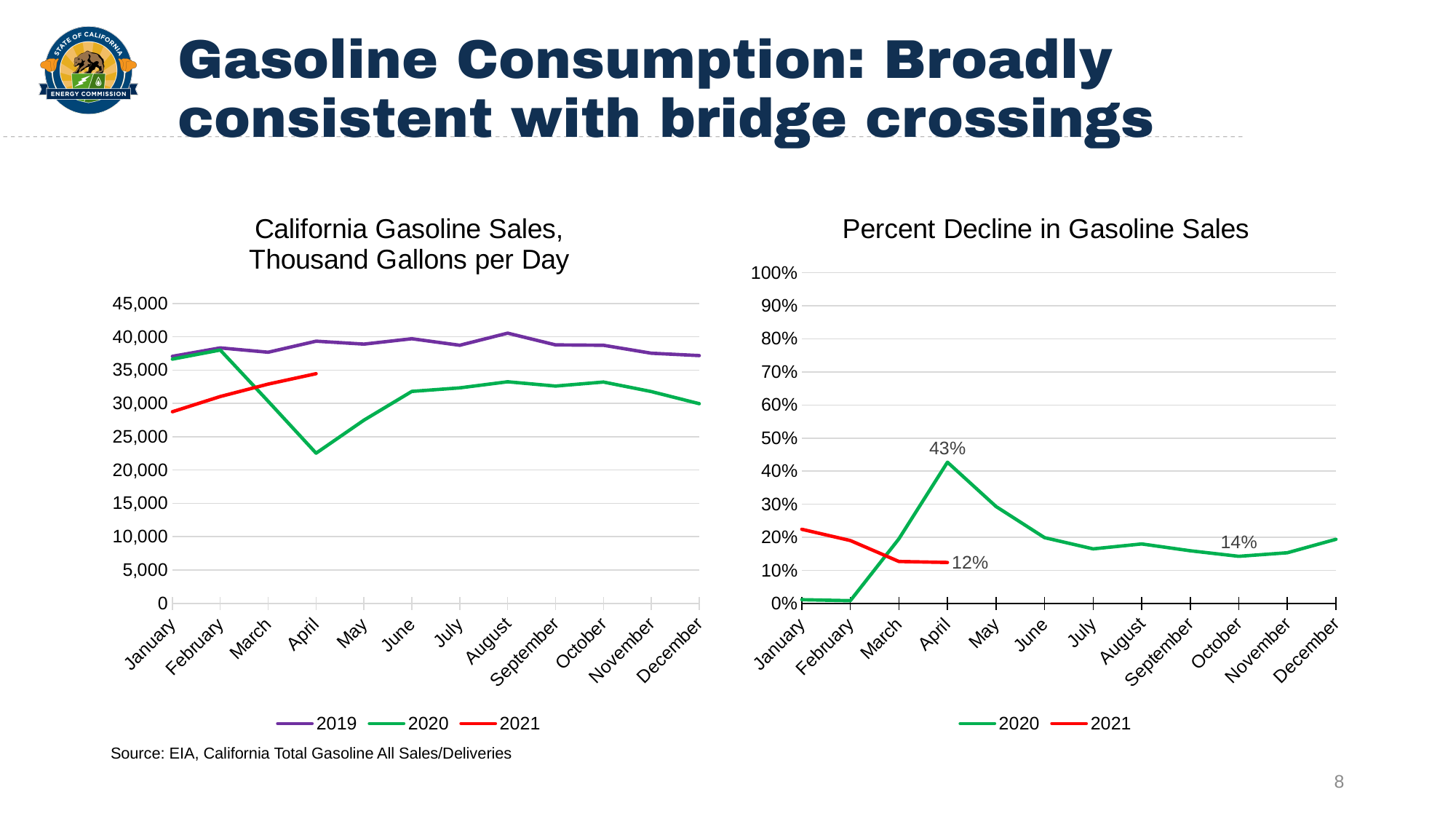

# Gasoline Consumption: Broadly consistent with bridge crossings

### Chart: California Gasoline Sales,
Thousand Gallons per Day

| Category | 2019 | 2020 | 2021 |
|---|---|---|---|
| January | 37062.5 | 36639.5 | 28750.5 |
| February | 38322.0 | 38001.6 | 31034.4 |
| March | 37675.3 | 30314.2 | 32894.9 |
| April | 39331.5 | 22534.5 | 34455.4 |
| May | 38889.0 | 27489.3 | None |
| June | 39695.5 | 31800.5 | None |
| July | 38714.9 | 32326.3 | None |
| August | 40538.4 | 33243.4 | None |
| September | 38777.7 | 32601.6 | None |
| October | 38720.5 | 33204.8 | None |
| November | 37525.2 | 31771.7 | None |
| December | 37170.0 | 29958.5 | None |

### Chart: Percent Decline in Gasoline Sales

| Category | 2020 | 2021 |
|---|---|---|
| January | 0.011413153456998313 | 0.2242698145025295 |
| February | 0.008360732738374862 | 0.19016752779082507 |
| March | 0.195382651233036 | 0.12688419203032228 |
| April | 0.42706227832653215 | 0.12397442253664362 |
| May | 0.29313430533055623 | None |
| June | 0.19888904283860892 | None |
| July | 0.16501656984778476 | None |
| August | 0.17995283484301303 | None |
| September | 0.15926937389272697 | None |
| October | 0.14244909027517716 | None |
| November | 0.15332363318516615 | None |
| December | 0.19401398977670165 | None |
Source: EIA, California Total Gasoline All Sales/Deliveries
8